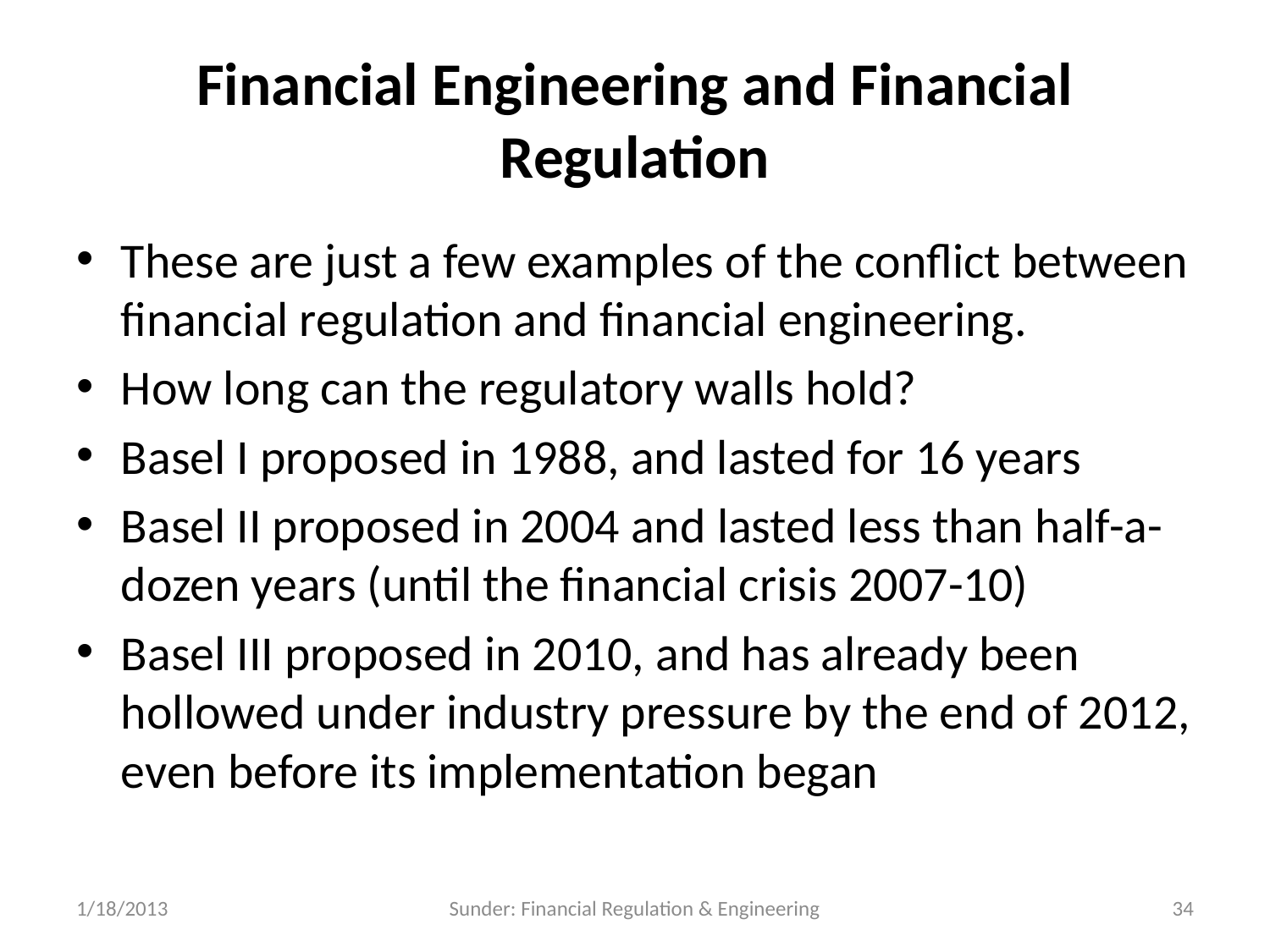

# Financial Engineering and Financial Regulation
These are just a few examples of the conflict between financial regulation and financial engineering.
How long can the regulatory walls hold?
Basel I proposed in 1988, and lasted for 16 years
Basel II proposed in 2004 and lasted less than half-a-dozen years (until the financial crisis 2007-10)
Basel III proposed in 2010, and has already been hollowed under industry pressure by the end of 2012, even before its implementation began
1/18/2013
Sunder: Financial Regulation & Engineering
34